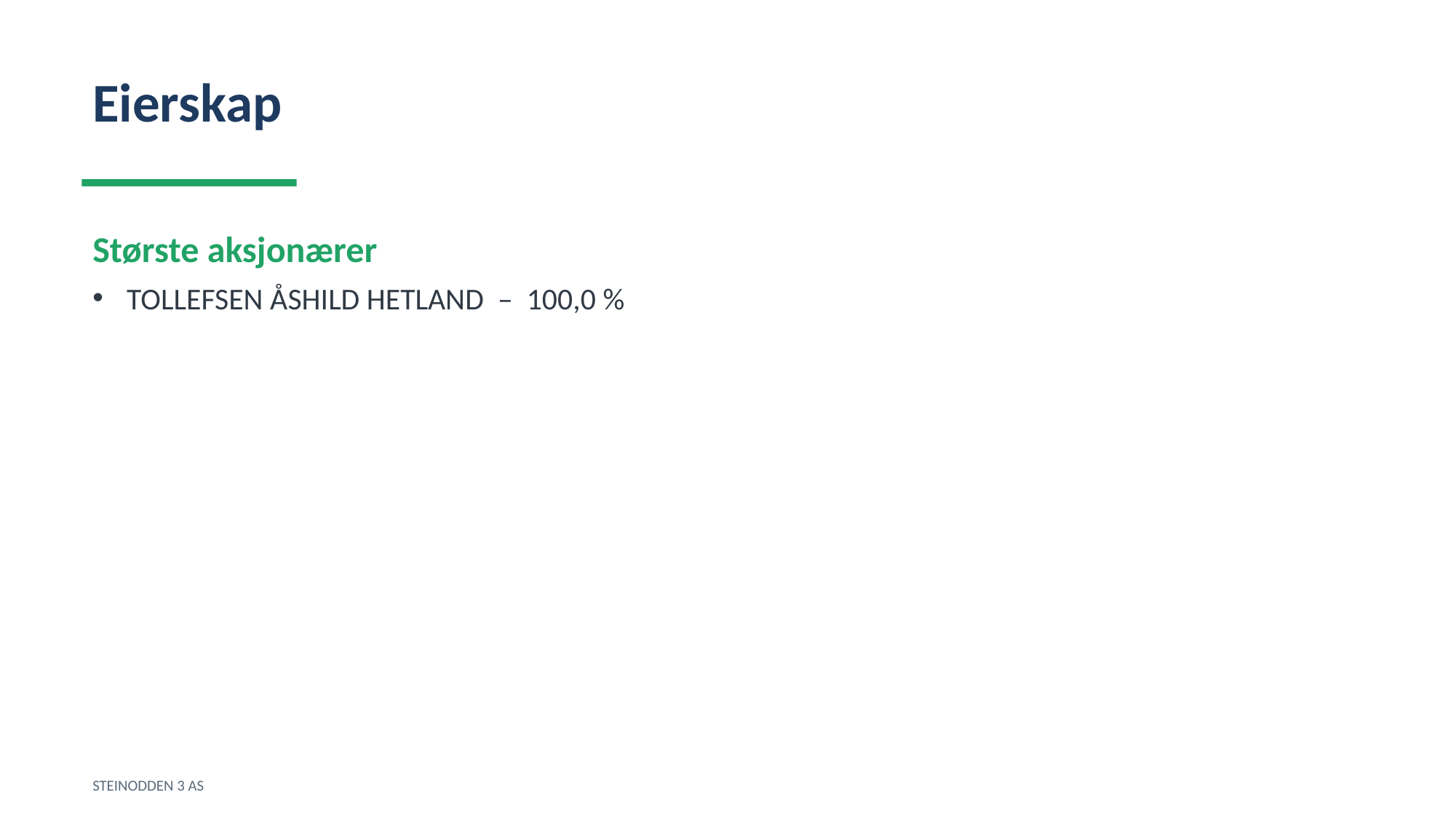

Eierskap

Største aksjonærer
TOLLEFSEN ÅSHILD HETLAND  –  100,0 %
STEINODDEN 3 AS